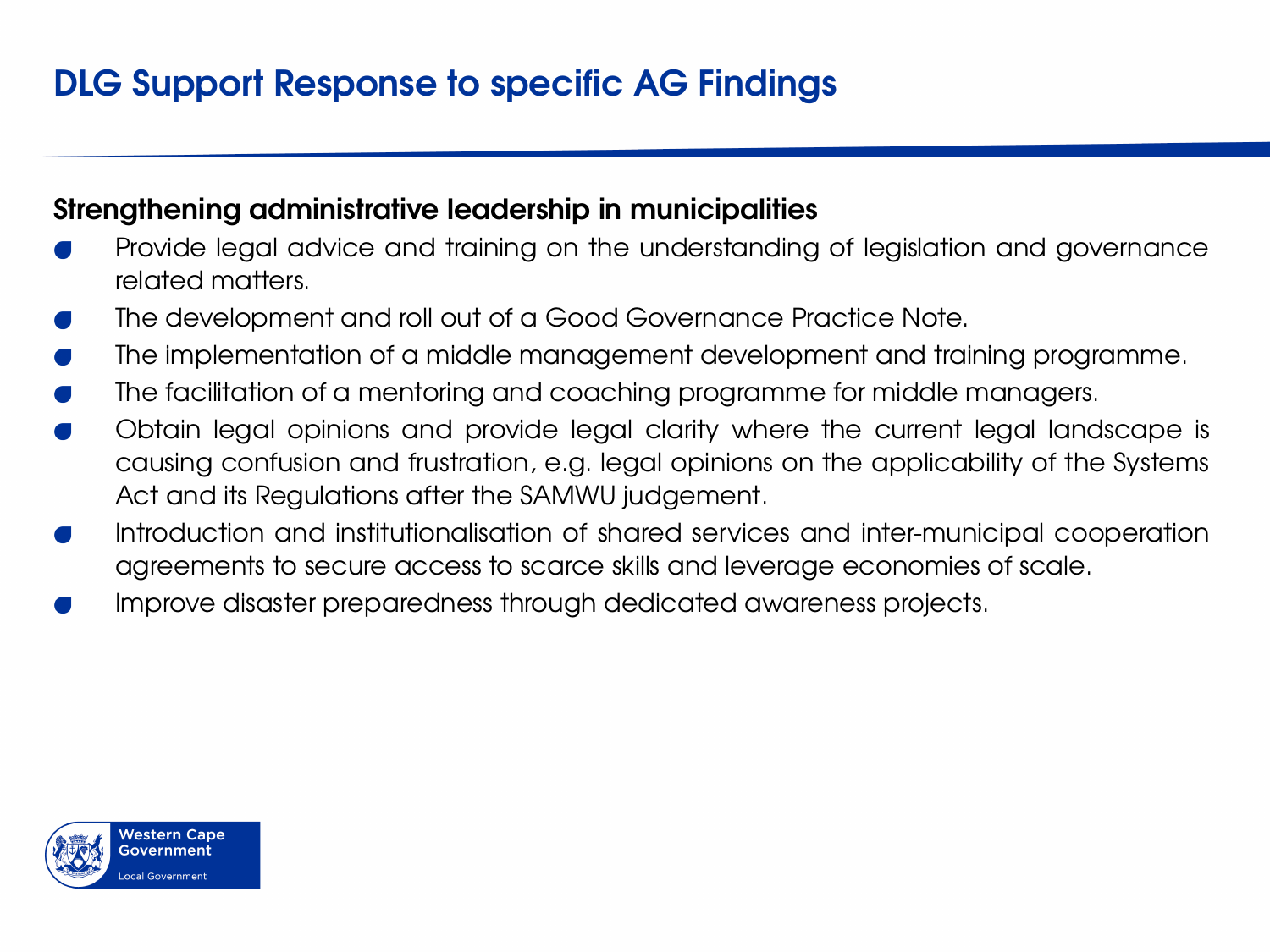

# DLG Support Response to specific AG Findings
Strengthening administrative leadership in municipalities
Provide legal advice and training on the understanding of legislation and governance related matters.
The development and roll out of a Good Governance Practice Note.
The implementation of a middle management development and training programme.
The facilitation of a mentoring and coaching programme for middle managers.
Obtain legal opinions and provide legal clarity where the current legal landscape is causing confusion and frustration, e.g. legal opinions on the applicability of the Systems Act and its Regulations after the SAMWU judgement.
Introduction and institutionalisation of shared services and inter-municipal cooperation agreements to secure access to scarce skills and leverage economies of scale.
Improve disaster preparedness through dedicated awareness projects.